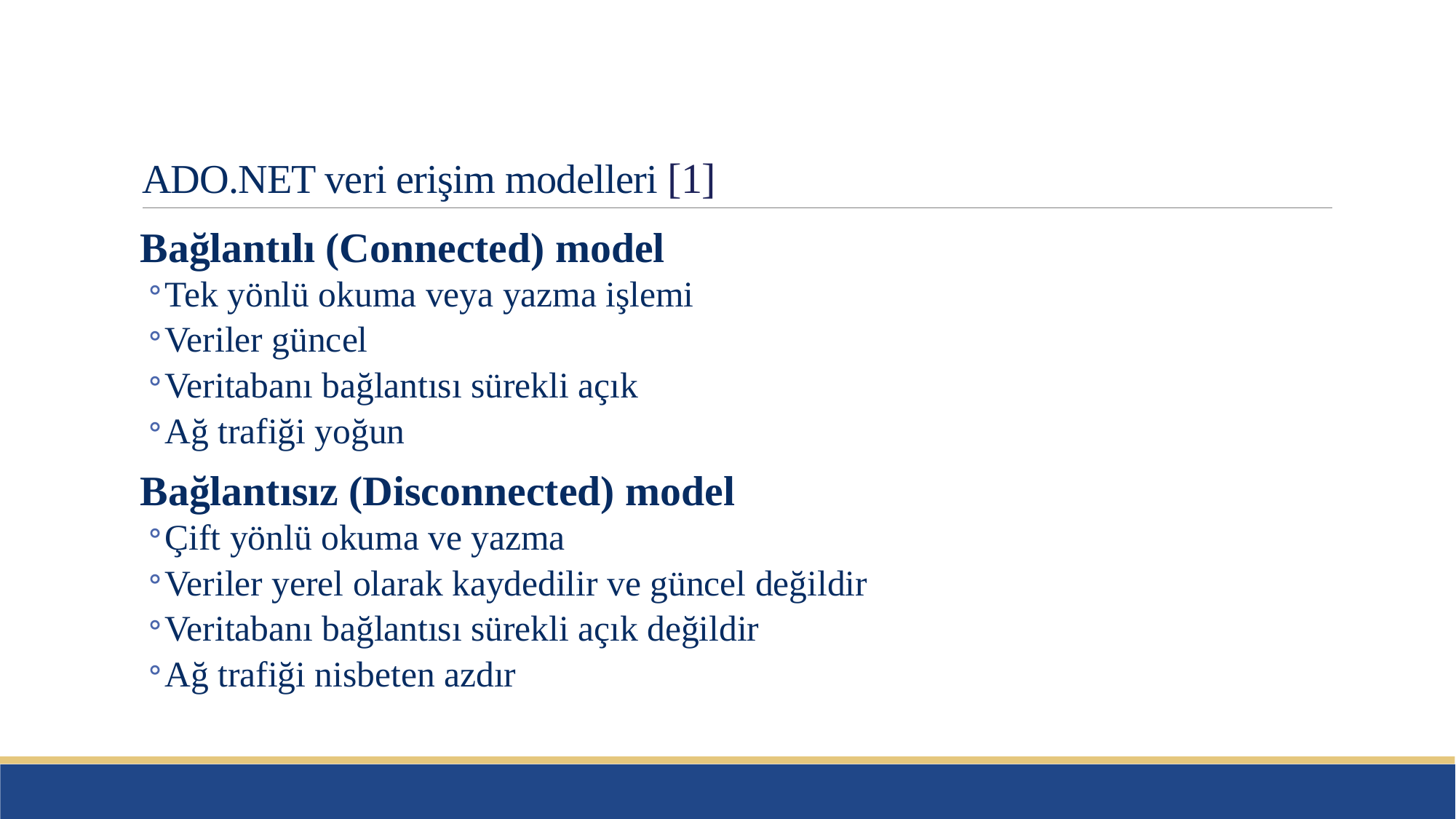

# ADO.NET veri erişim modelleri [1]
Bağlantılı (Connected) model
Tek yönlü okuma veya yazma işlemi
Veriler güncel
Veritabanı bağlantısı sürekli açık
Ağ trafiği yoğun
Bağlantısız (Disconnected) model
Çift yönlü okuma ve yazma
Veriler yerel olarak kaydedilir ve güncel değildir
Veritabanı bağlantısı sürekli açık değildir
Ağ trafiği nisbeten azdır